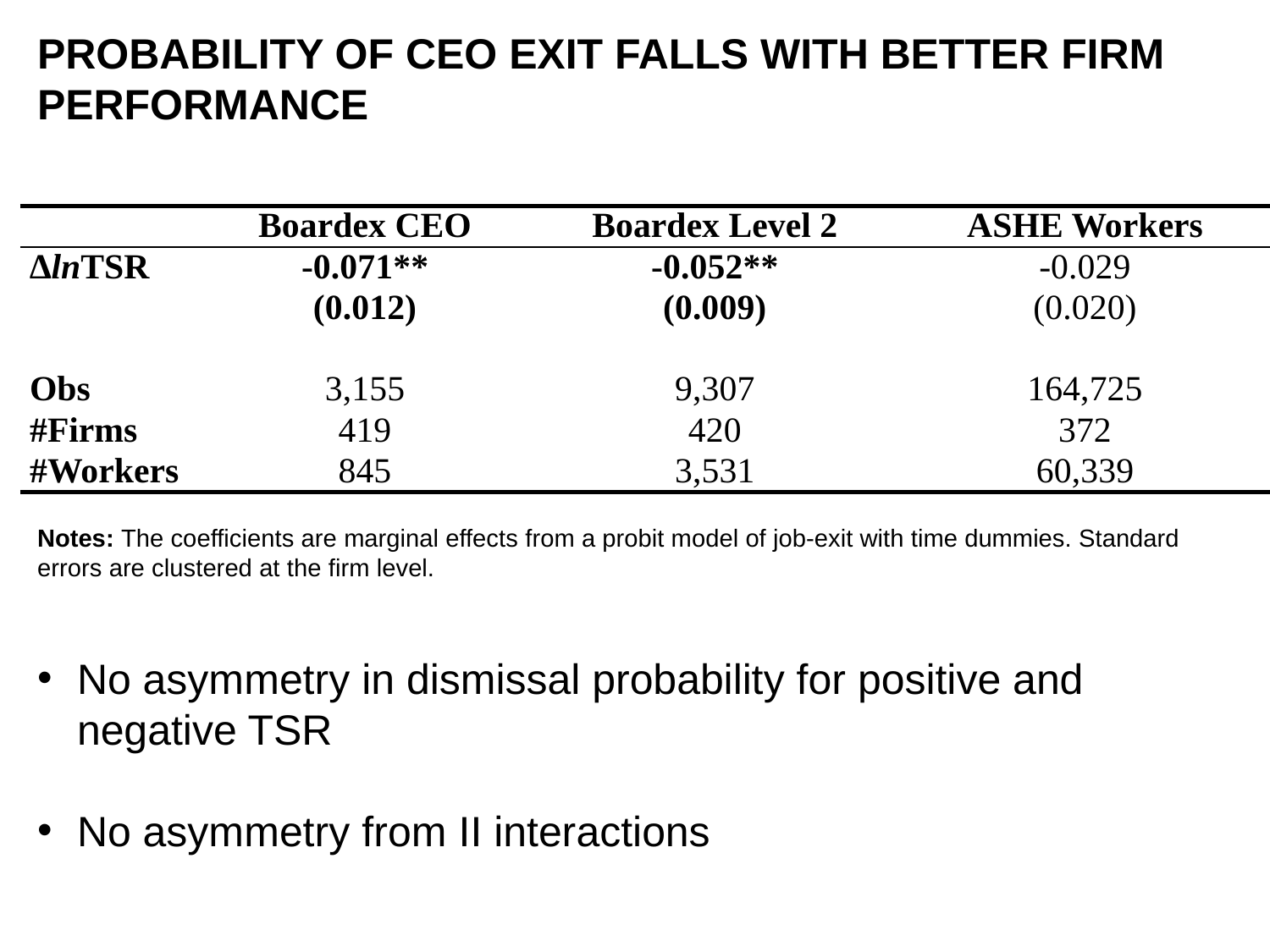

PROBABILITY OF CEO EXIT FALLS WITH BETTER FIRM
PERFORMANCE
|  | Boardex CEO | Boardex Level 2 | ASHE Workers |
| --- | --- | --- | --- |
| ∆lnTSR | -0.071\*\* | -0.052\*\* | -0.029 |
|  | (0.012) | (0.009) | (0.020) |
|  |  |  |  |
| Obs | 3,155 | 9,307 | 164,725 |
| #Firms | 419 | 420 | 372 |
| #Workers | 845 | 3,531 | 60,339 |
Notes: The coefficients are marginal effects from a probit model of job-exit with time dummies. Standard errors are clustered at the firm level.
No asymmetry in dismissal probability for positive and negative TSR

No asymmetry from II interactions